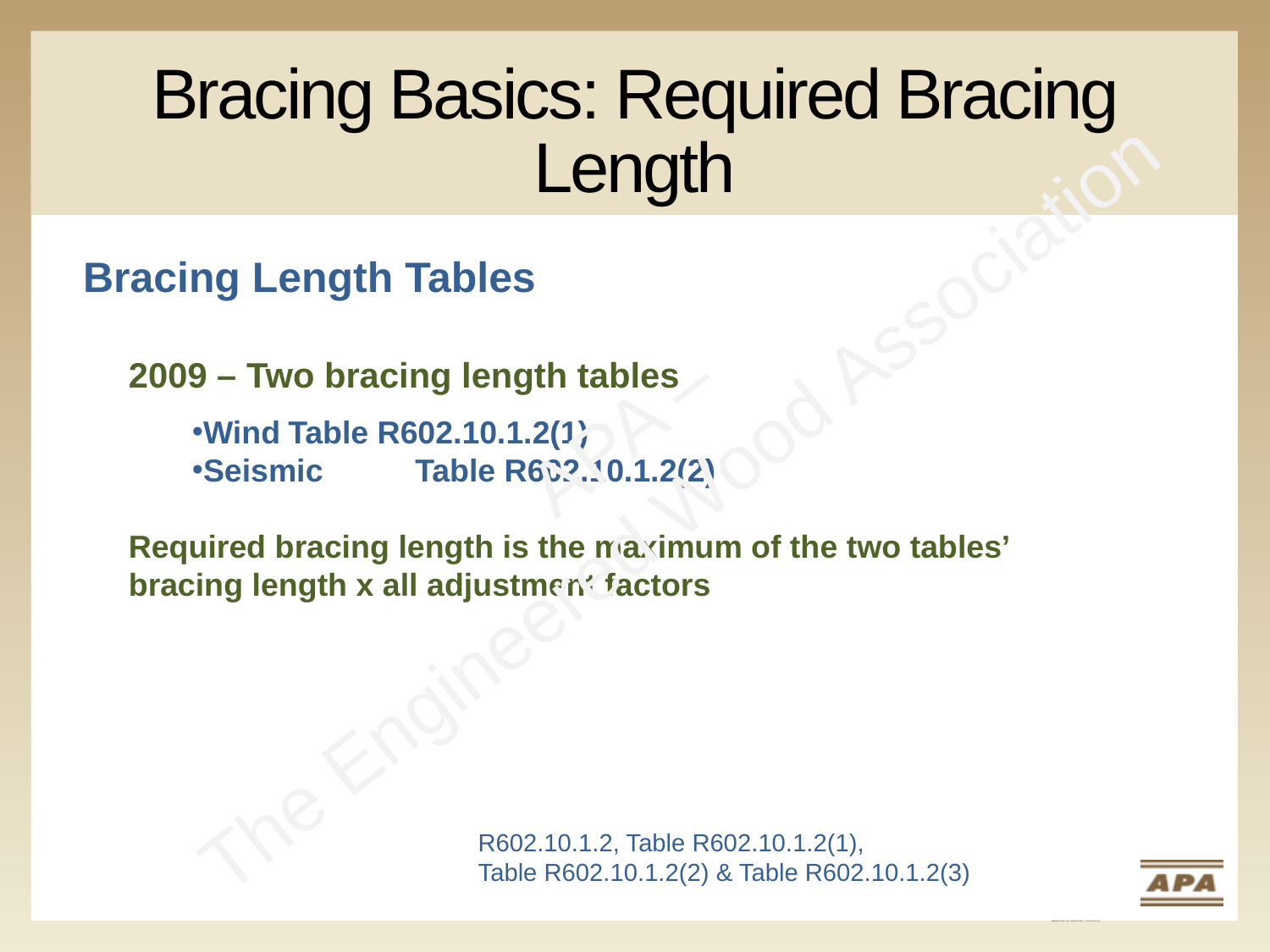

# Bracing Basics: Required Bracing Length
Bracing Length Tables
2009 – Two bracing length tables

Wind	Table R602.10.1.2(1)
Seismic	Table R602.10.1.2(2)

Required bracing length is the maximum of the two tables’  bracing length x all adjustment factors

APA –
The Engineered Wood Association
R602.10.1.2, Table R602.10.1.2(1),
Table R602.10.1.2(2) & Table R602.10.1.2(3)